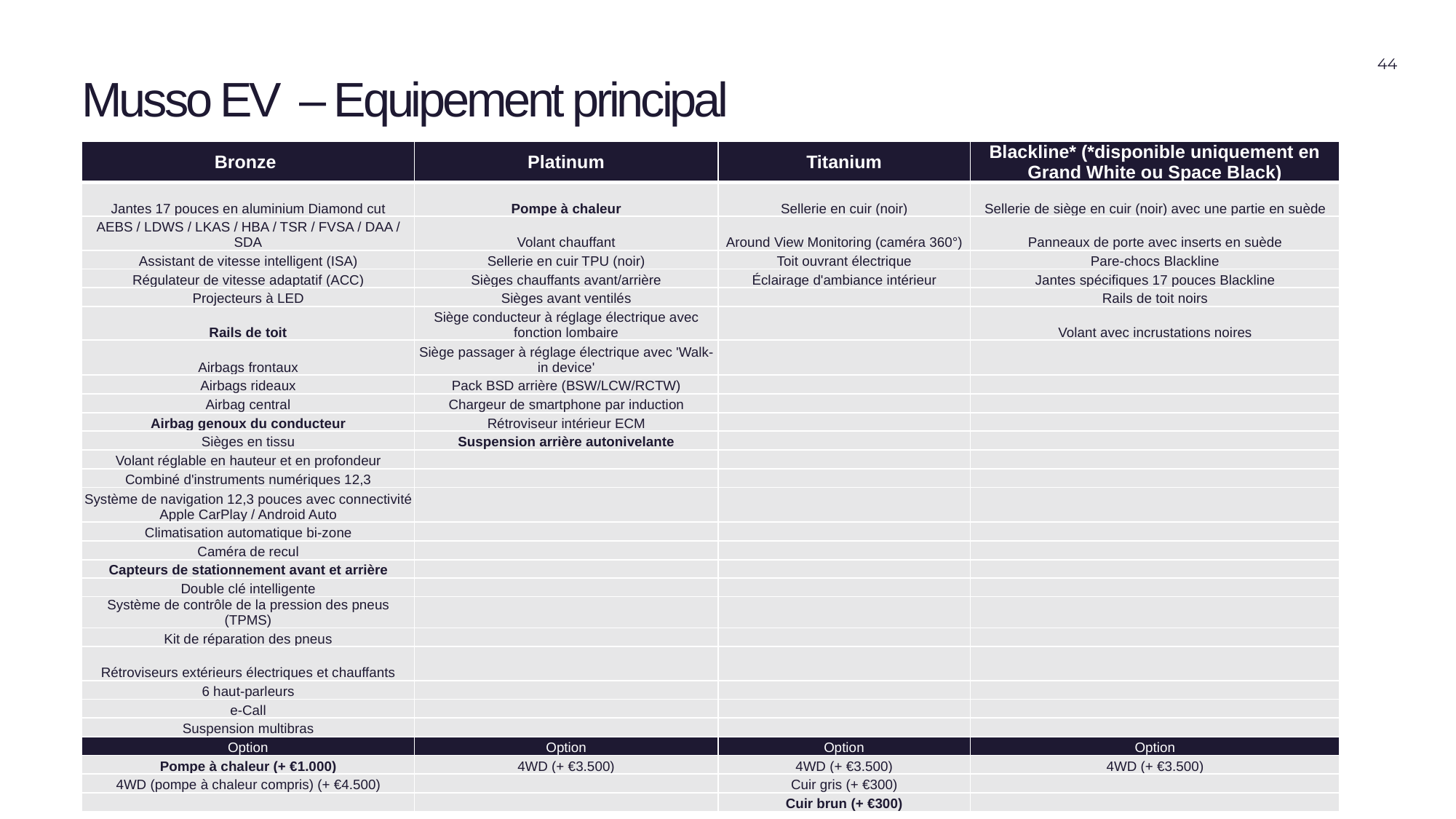

44
Musso EV  – Equipement principal
| Bronze | Platinum | Titanium | Blackline\* (\*disponible uniquement en Grand White ou Space Black) |
| --- | --- | --- | --- |
| Jantes 17 pouces en aluminium Diamond cut | Pompe à chaleur | Sellerie en cuir (noir) | Sellerie de siège en cuir (noir) avec une partie en suède |
| AEBS / LDWS / LKAS / HBA / TSR / FVSA / DAA / SDA | Volant chauffant | Around View Monitoring (caméra 360°) | Panneaux de porte avec inserts en suède |
| Assistant de vitesse intelligent (ISA) | Sellerie en cuir TPU (noir) | Toit ouvrant électrique | Pare-chocs Blackline |
| Régulateur de vitesse adaptatif (ACC) | Sièges chauffants avant/arrière | Éclairage d'ambiance intérieur | Jantes spécifiques 17 pouces Blackline |
| Projecteurs à LED | Sièges avant ventilés |  | Rails de toit noirs |
| Rails de toit | Siège conducteur à réglage électrique avec fonction lombaire |  | Volant avec incrustations noires |
| Airbags frontaux | Siège passager à réglage électrique avec 'Walk-in device' |  |  |
| Airbags rideaux | Pack BSD arrière (BSW/LCW/RCTW) |  |  |
| Airbag central | Chargeur de smartphone par induction |  |  |
| Airbag genoux du conducteur | Rétroviseur intérieur ECM |  |  |
| Sièges en tissu | Suspension arrière autonivelante |  |  |
| Volant réglable en hauteur et en profondeur |  |  |  |
| Combiné d'instruments numériques 12,3 |  |  |  |
| Système de navigation 12,3 pouces avec connectivité Apple CarPlay / Android Auto |  |  |  |
| Climatisation automatique bi-zone |  |  |  |
| Caméra de recul |  |  |  |
| Capteurs de stationnement avant et arrière |  |  |  |
| Double clé intelligente |  |  |  |
| Système de contrôle de la pression des pneus (TPMS) |  |  |  |
| Kit de réparation des pneus |  |  |  |
| Rétroviseurs extérieurs électriques et chauffants |  |  |  |
| 6 haut-parleurs |  |  |  |
| e-Call |  |  |  |
| Suspension multibras |  |  |  |
| Option | Option | Option | Option |
| Pompe à chaleur (+ €1.000) | 4WD (+ €3.500) | 4WD (+ €3.500) | 4WD (+ €3.500) |
| 4WD (pompe à chaleur compris) (+ €4.500) |  | Cuir gris (+ €300) |  |
|  |  | Cuir brun (+ €300) |  |